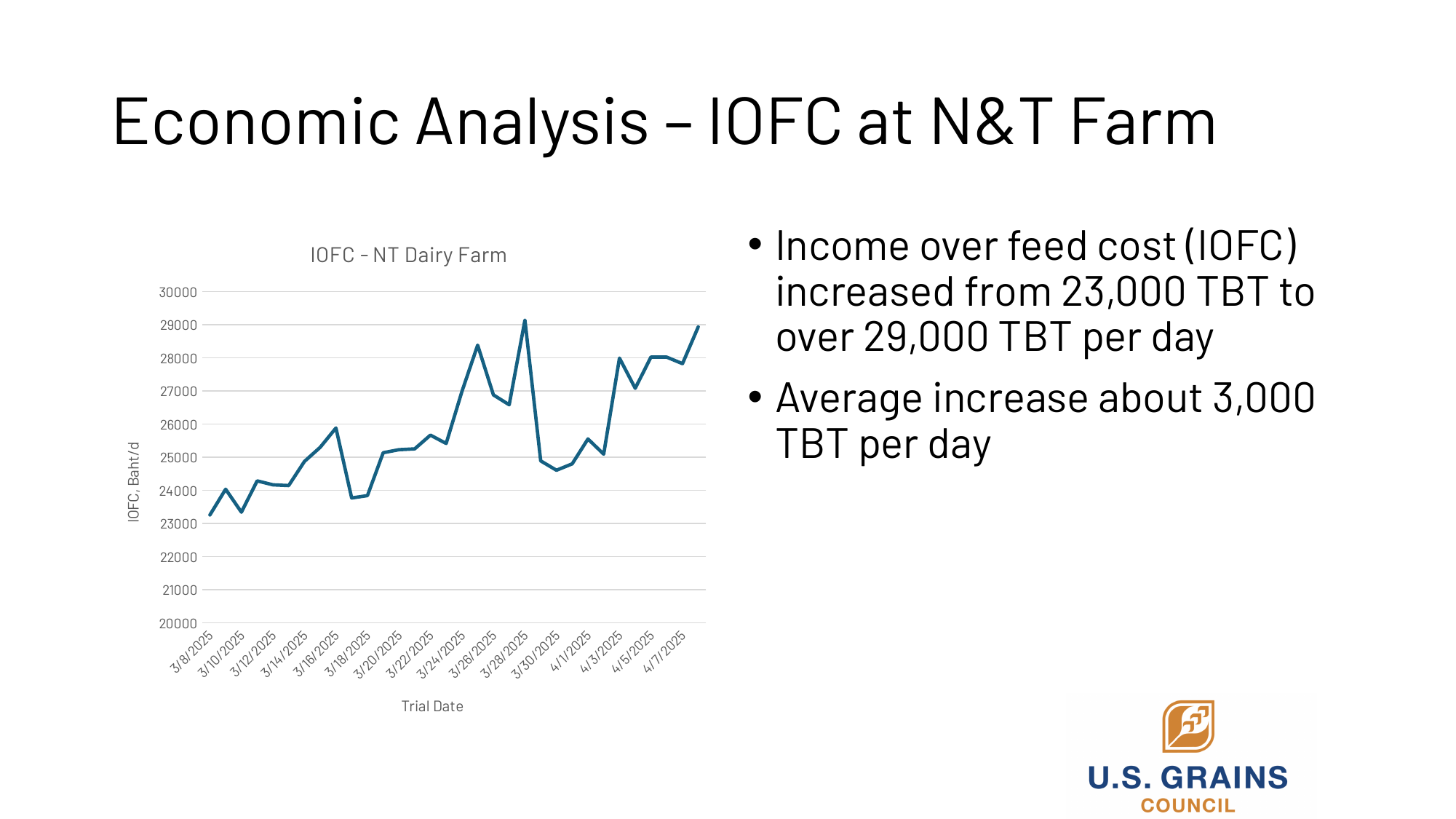

# Economic Analysis – IOFC at N&T Farm

### Chart: IOFC - NT Dairy Farm

| Category | IOFC, Baht |
|---|---|
| 45724 | 23253.725 |
| 45725 | 24029.6 |
| 45726 | 23337.0 |
| 45727 | 24282.199999999997 |
| 45728 | 24162.549999999996 |
| 45729 | 24141.074999999997 |
| 45730 | 24869.4 |
| 45731 | 25295.425000000003 |
| 45732 | 25879.35 |
| 45733 | 23765.35 |
| 45734 | 23837.1 |
| 45735 | 25132.625 |
| 45736 | 25223.35 |
| 45737 | 25249.025 |
| 45738 | 25663.9 |
| 45739 | 25411.65 |
| 45740 | 26980.525 |
| 45741 | 28378.824999999997 |
| 45742 | 26876.5 |
| 45743 | 26579.425000000003 |
| 45744 | 29134.525 |
| 45745 | 24886.65 |
| 45746 | 24604.15 |
| 45747 | 24796.475 |
| 45748 | 25547.875 |
| 45749 | 25088.324999999997 |
| 45750 | 27988.949999999997 |
| 45751 | 27076.475 |
| 45752 | 28020.175000000003 |
| 45753 | 28017.525 |
| 45754 | 27820.324999999997 |
| 45755 | 28928.299999999996 |
Income over feed cost (IOFC) increased from 23,000 TBT to over 29,000 TBT per day
Average increase about 3,000 TBT per day